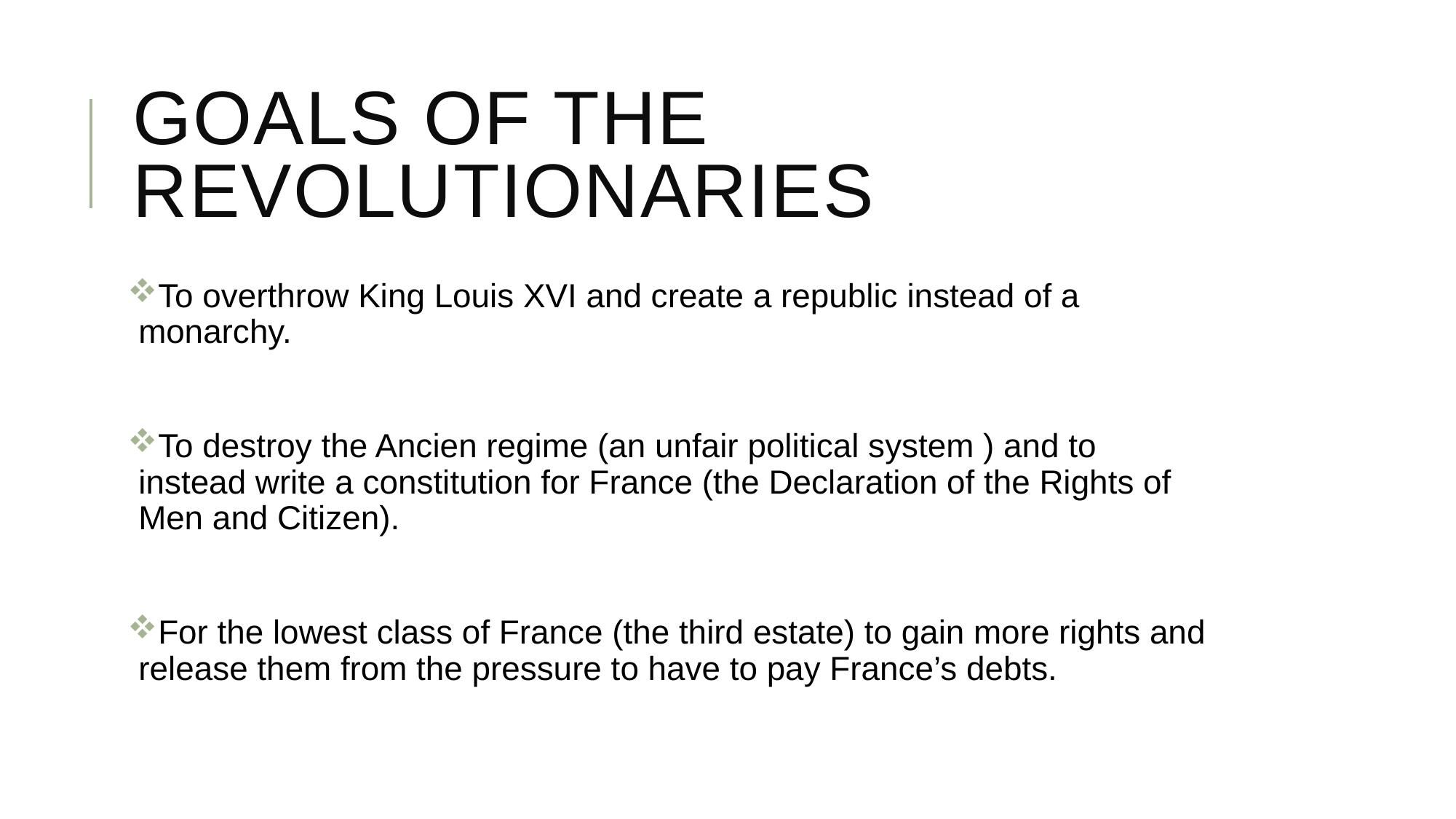

# Goals of the revolutionaries
To overthrow King Louis XVI and create a republic instead of a monarchy.

To destroy the Ancien regime (an unfair political system ) and to instead write a constitution for France (the Declaration of the Rights of Men and Citizen).

For the lowest class of France (the third estate) to gain more rights and release them from the pressure to have to pay France’s debts.